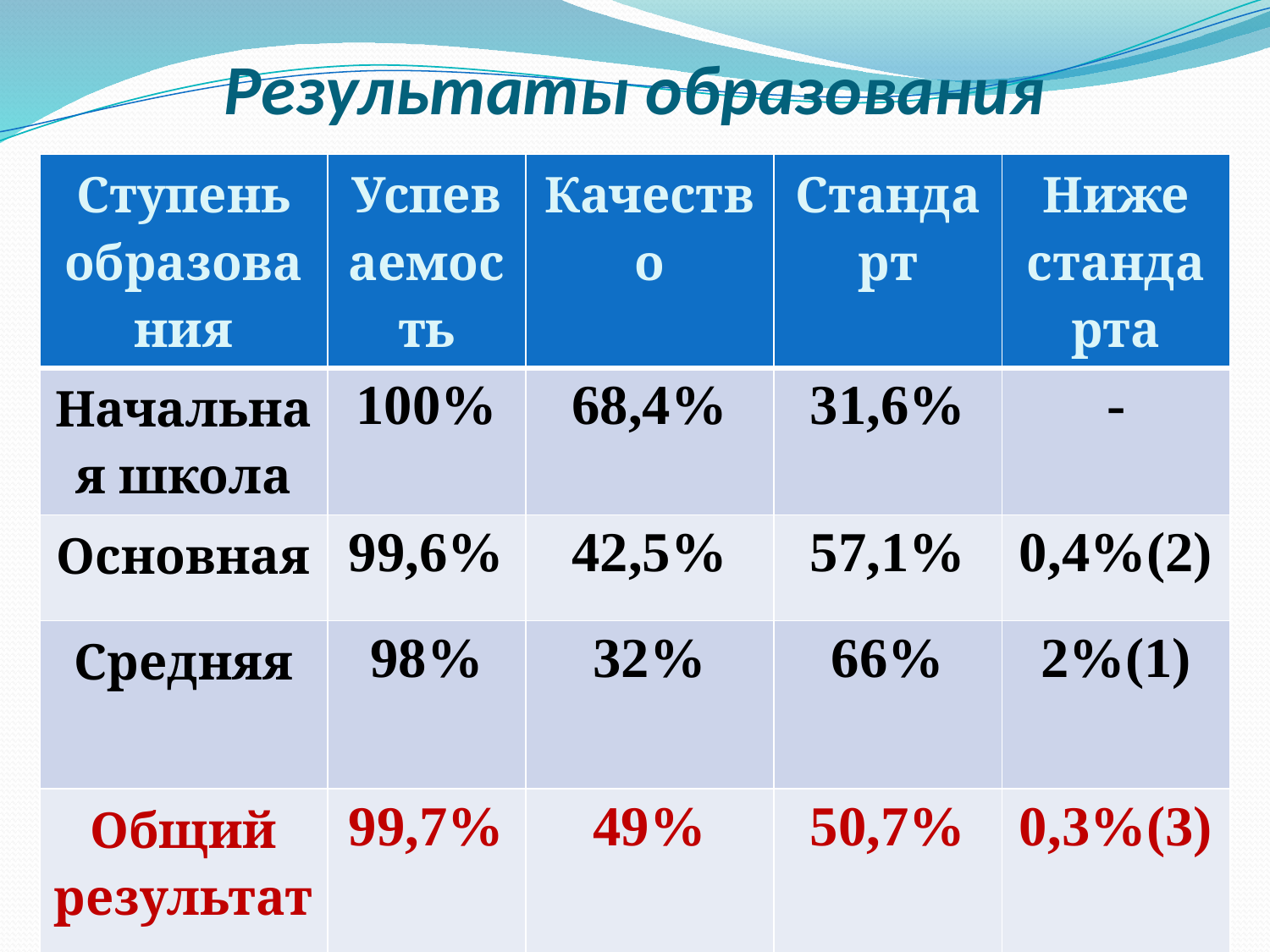

# Результаты образования
| Ступень образования | Успеваемость | Качество | Стандарт | Ниже стандарта |
| --- | --- | --- | --- | --- |
| Начальная школа | 100% | 68,4% | 31,6% | - |
| Основная | 99,6% | 42,5% | 57,1% | 0,4%(2) |
| Средняя | 98% | 32% | 66% | 2%(1) |
| Общий результат | 99,7% | 49% | 50,7% | 0,3%(3) |